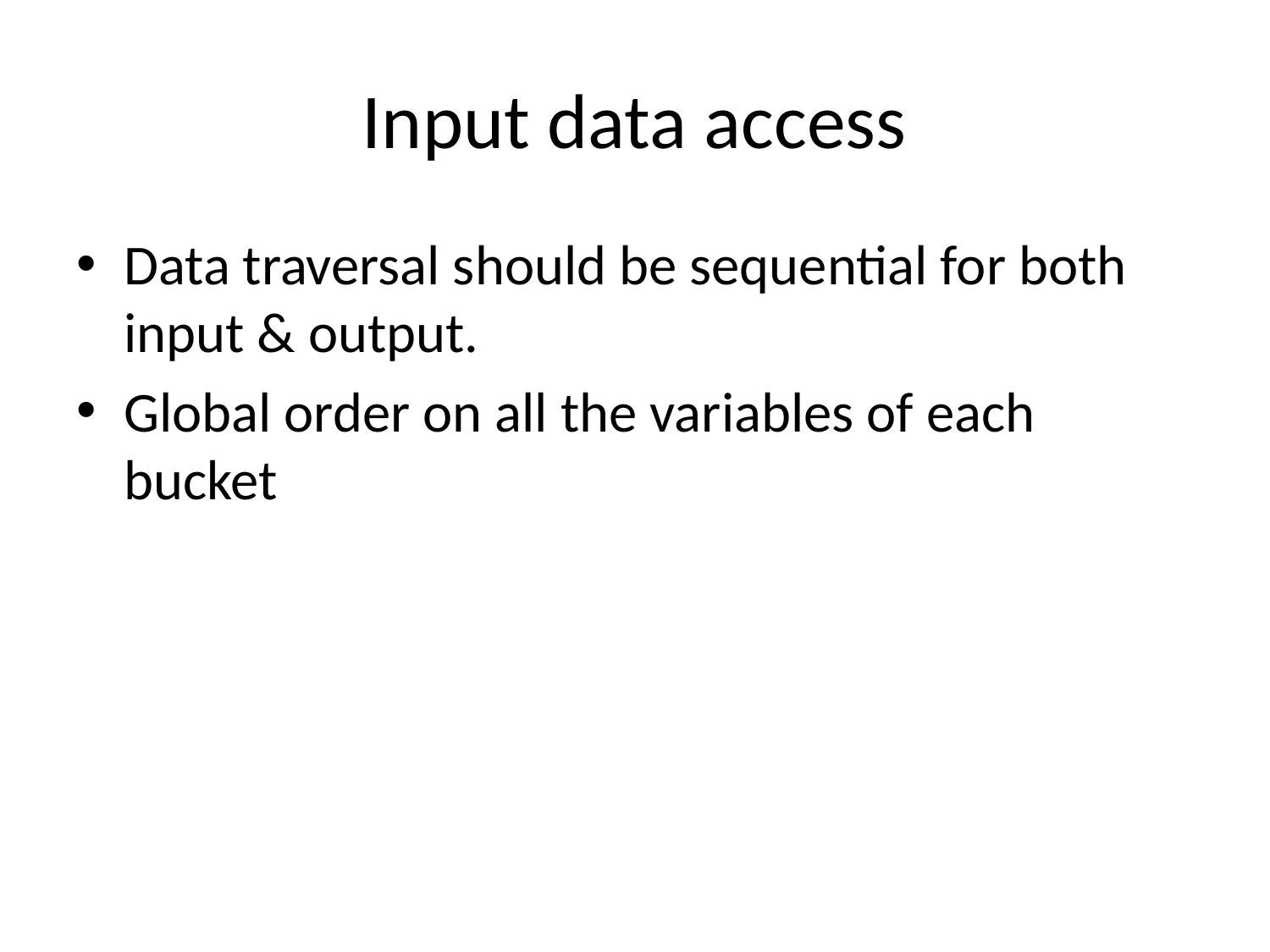

# Input data access
Data traversal should be sequential for both input & output.
Global order on all the variables of each bucket